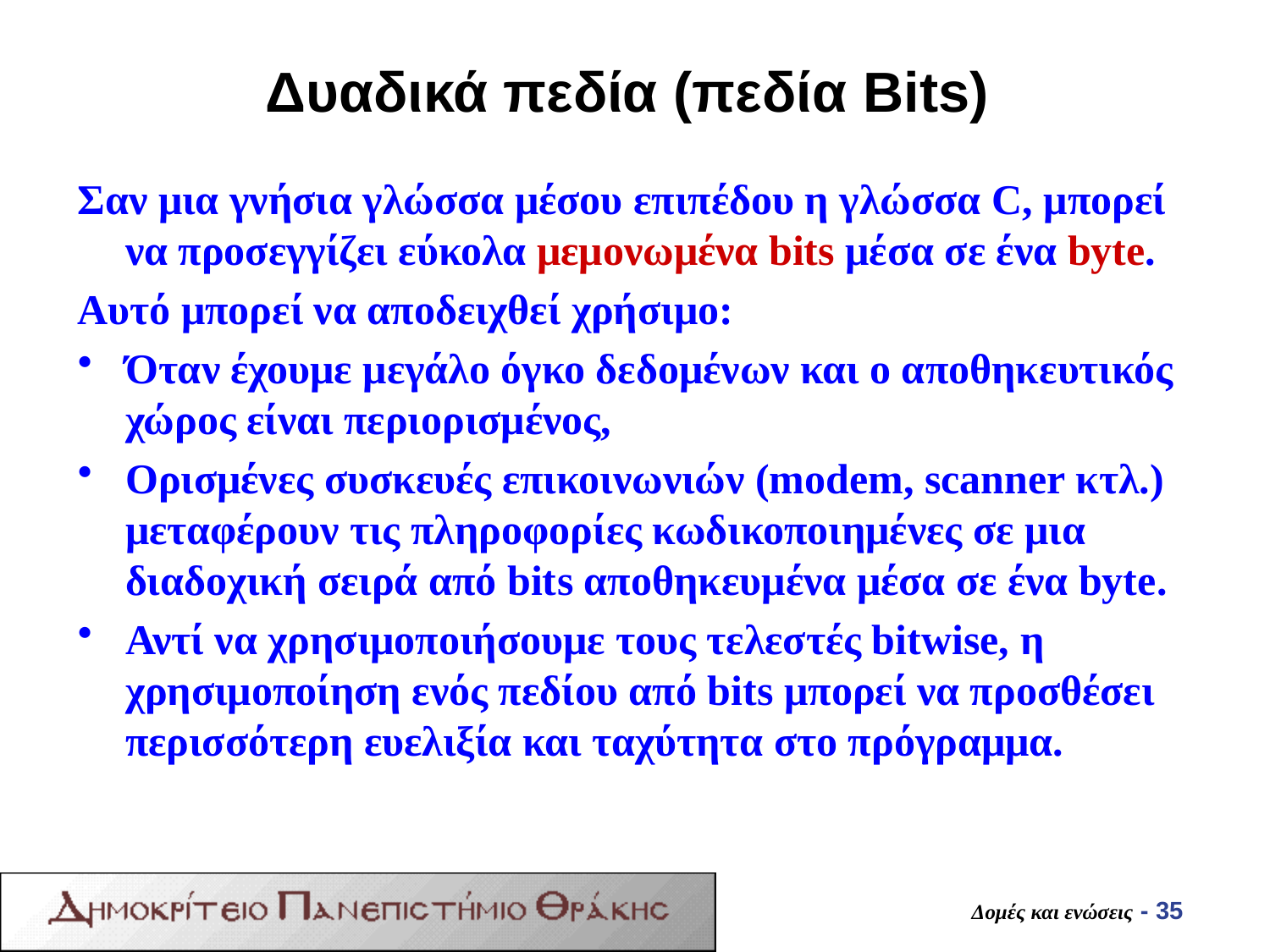

# Δυαδικά πεδία (πεδία Bits)
Σαν μια γνήσια γλώσσα μέσου επιπέδου η γλώσσα C, μπορεί να προσεγγίζει εύκολα μεμονωμένα bits μέσα σε ένα byte.
Αυτό μπορεί να αποδειχθεί χρήσιμο:
Όταν έχουμε μεγάλο όγκο δεδομένων και ο αποθηκευτικός χώρος είναι περιορισμένος,
Ορισμένες συσκευές επικοινωνιών (modem, scanner κτλ.) μεταφέρουν τις πληροφορίες κωδικοποιημένες σε μια διαδοχική σειρά από bits αποθηκευμένα μέσα σε ένα byte.
Αντί να χρησιμοποιήσουμε τους τελεστές bitwise, η χρησιμοποίηση ενός πεδίου από bits μπορεί να προσθέσει περισσότερη ευελιξία και ταχύτητα στο πρόγραμμα.
Δομές και ενώσεις - 35